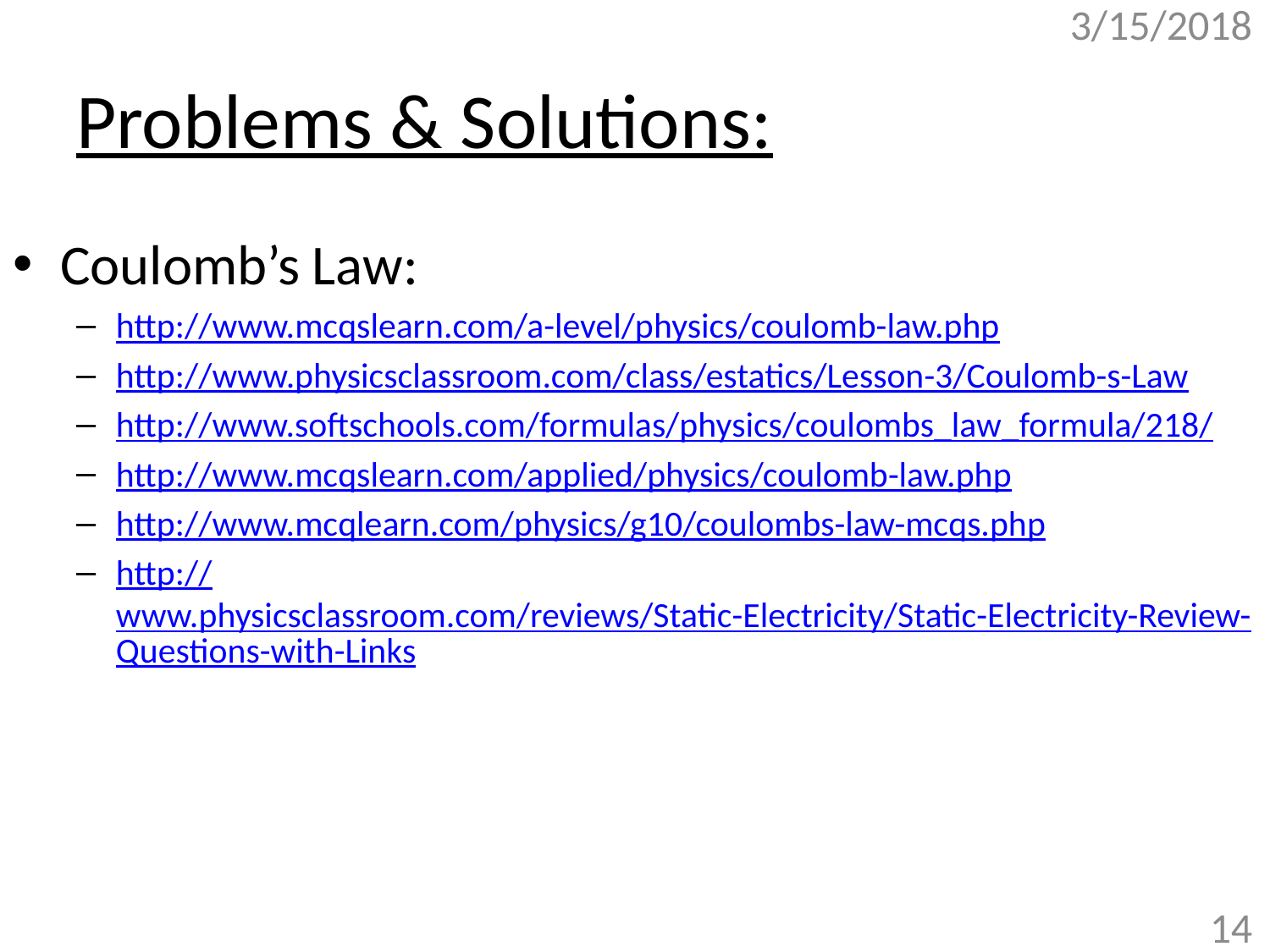

3/15/2018
# Problems & Solutions:
Coulomb’s Law:
http://www.mcqslearn.com/a-level/physics/coulomb-law.php
http://www.physicsclassroom.com/class/estatics/Lesson-3/Coulomb-s-Law
http://www.softschools.com/formulas/physics/coulombs_law_formula/218/
http://www.mcqslearn.com/applied/physics/coulomb-law.php
http://www.mcqlearn.com/physics/g10/coulombs-law-mcqs.php
http://www.physicsclassroom.com/reviews/Static-Electricity/Static-Electricity-Review-Questions-with-Links
14